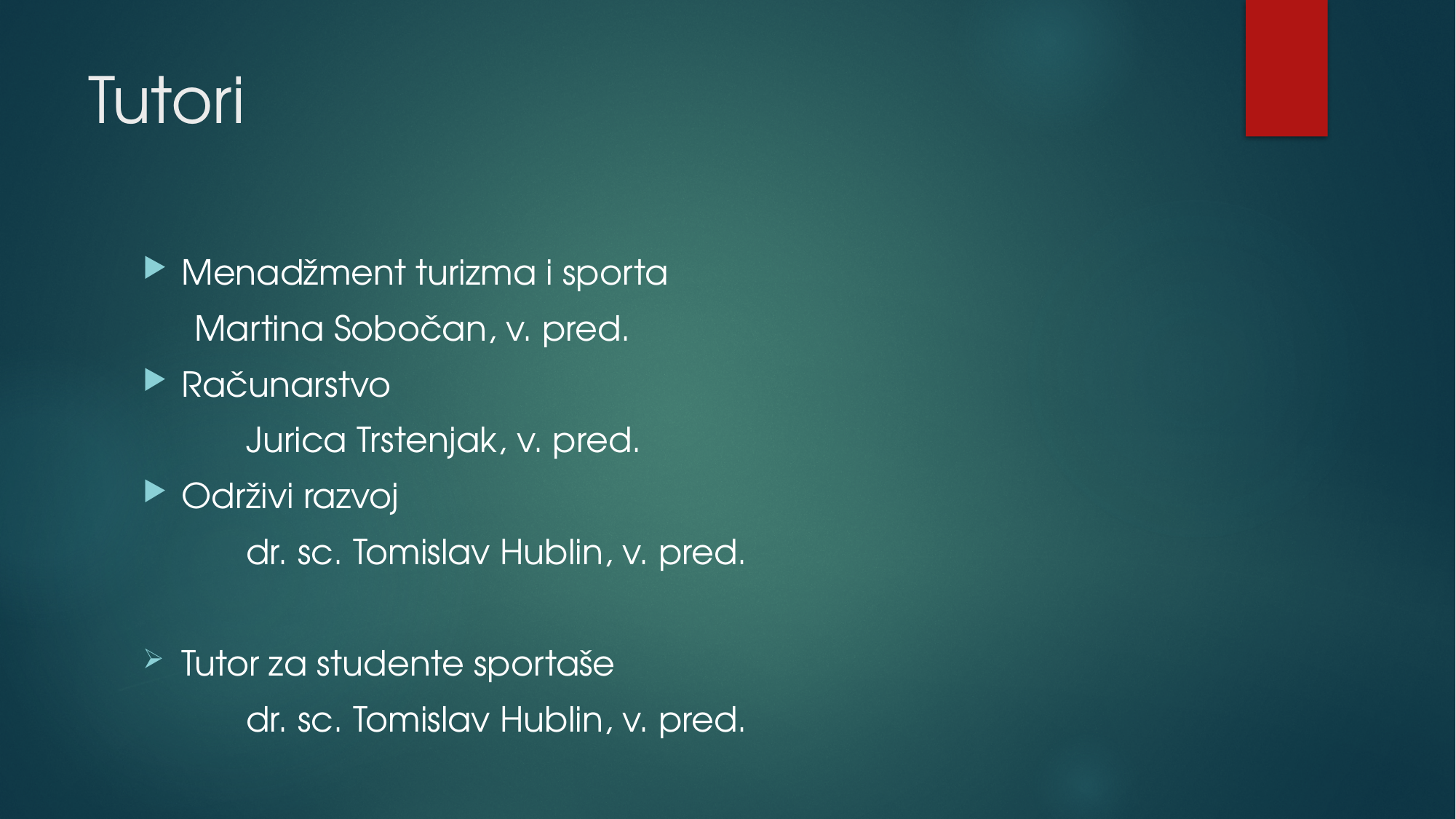

# Tutori
Menadžment turizma i sporta
Martina Sobočan, v. pred.
Računarstvo
	Jurica Trstenjak, v. pred.
Održivi razvoj
	dr. sc. Tomislav Hublin, v. pred.

Tutor za studente sportaše
	dr. sc. Tomislav Hublin, v. pred.